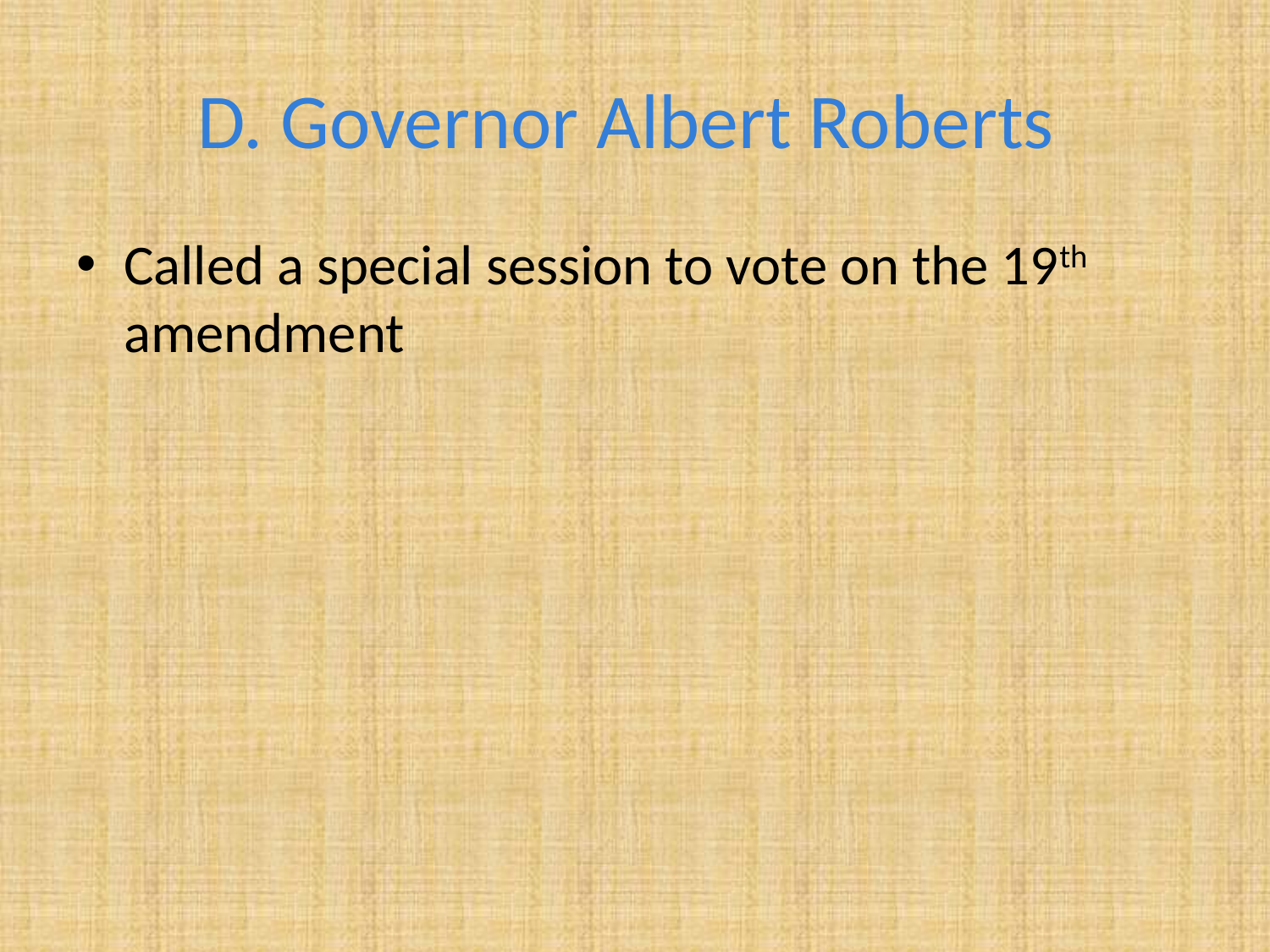

# D. Governor Albert Roberts
Called a special session to vote on the 19th amendment